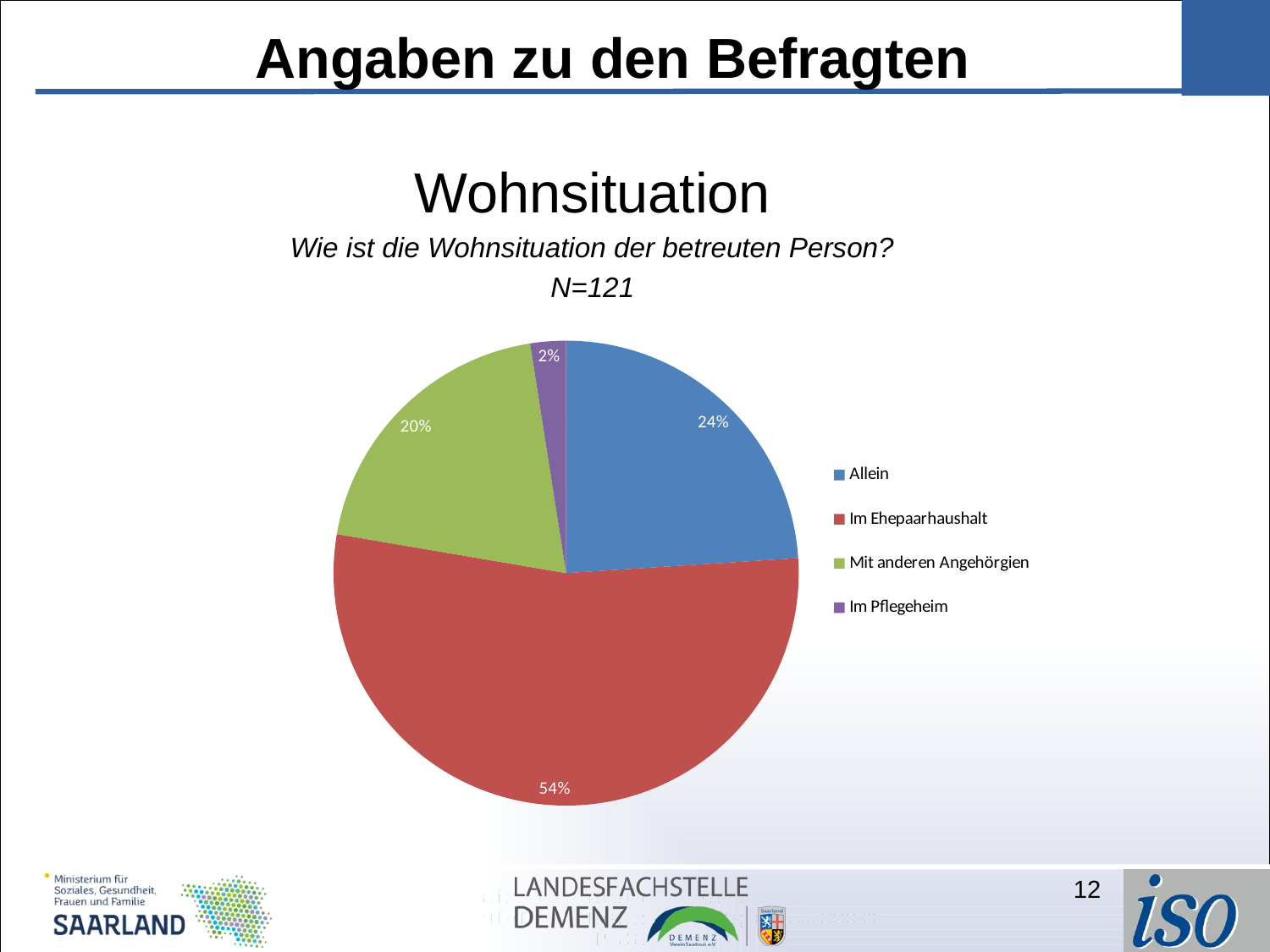

# Angaben zu den Befragten
Wohnsituation
Wie ist die Wohnsituation der betreuten Person?
N=121

### Chart

| Category |  |
|---|---|
| Allein | 29.0 |
| Im Ehepaarhaushalt | 65.0 |
| Mit anderen Angehörgien | 24.0 |
| Im Pflegeheim | 3.0 |
12